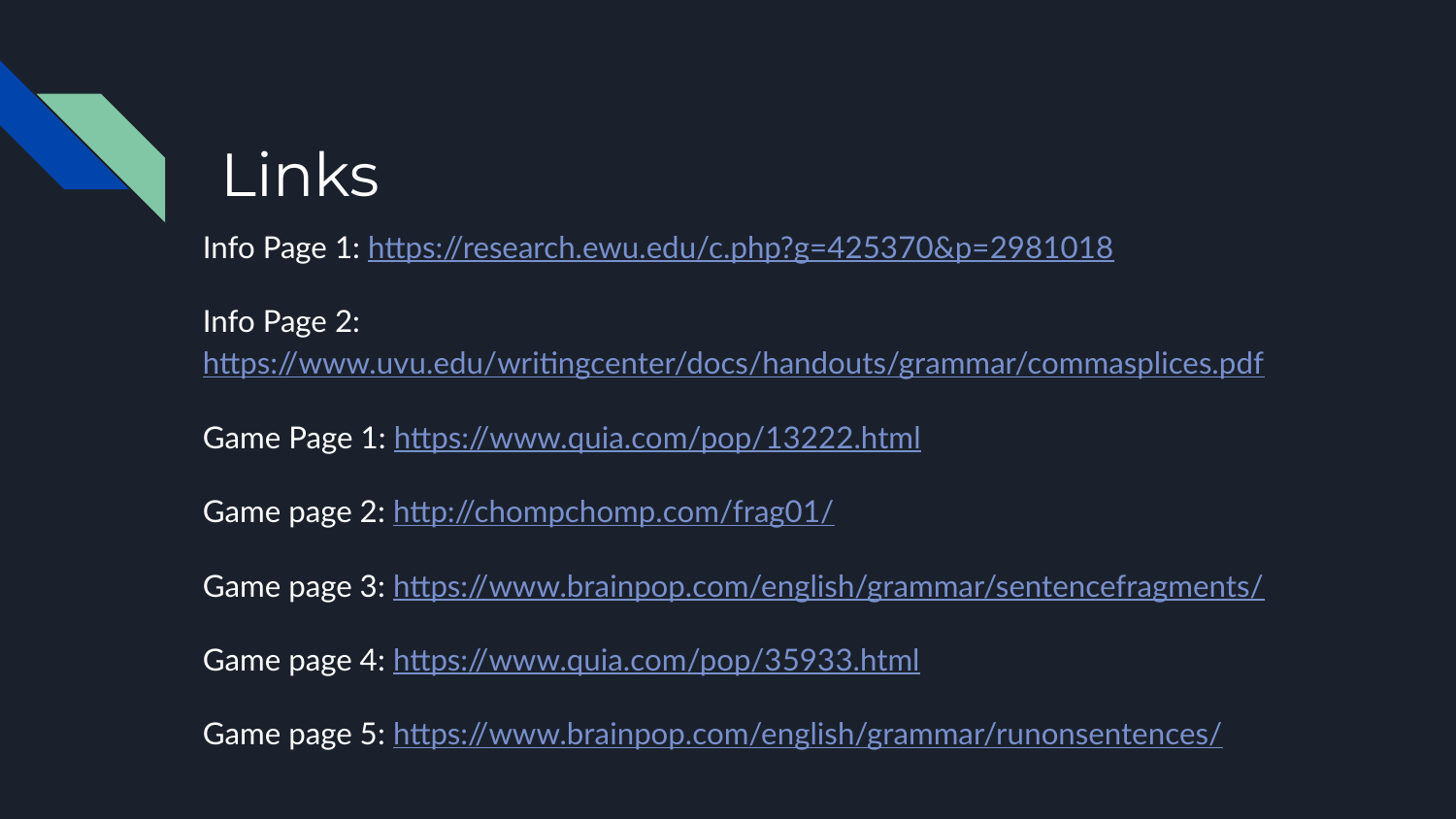

# Links
Info Page 1: https://research.ewu.edu/c.php?g=425370&p=2981018
Info Page 2: https://www.uvu.edu/writingcenter/docs/handouts/grammar/commasplices.pdf
Game Page 1: https://www.quia.com/pop/13222.html
Game page 2: http://chompchomp.com/frag01/
Game page 3: https://www.brainpop.com/english/grammar/sentencefragments/
Game page 4: https://www.quia.com/pop/35933.html
Game page 5: https://www.brainpop.com/english/grammar/runonsentences/